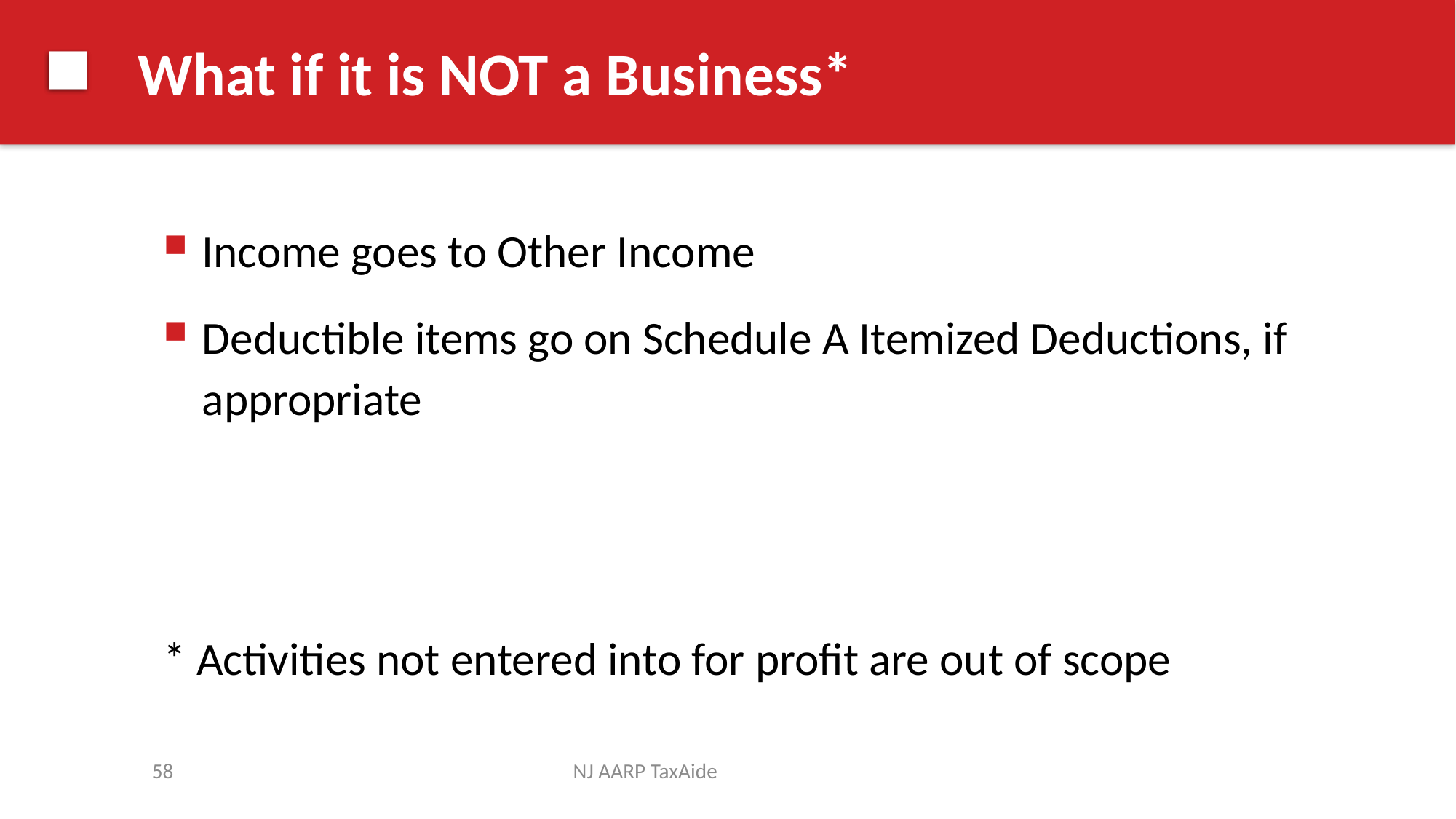

# What if it is NOT a Business*
Income goes to Other Income
Deductible items go on Schedule A Itemized Deductions, if appropriate

* Activities not entered into for profit are out of scope
58
NJ AARP TaxAide